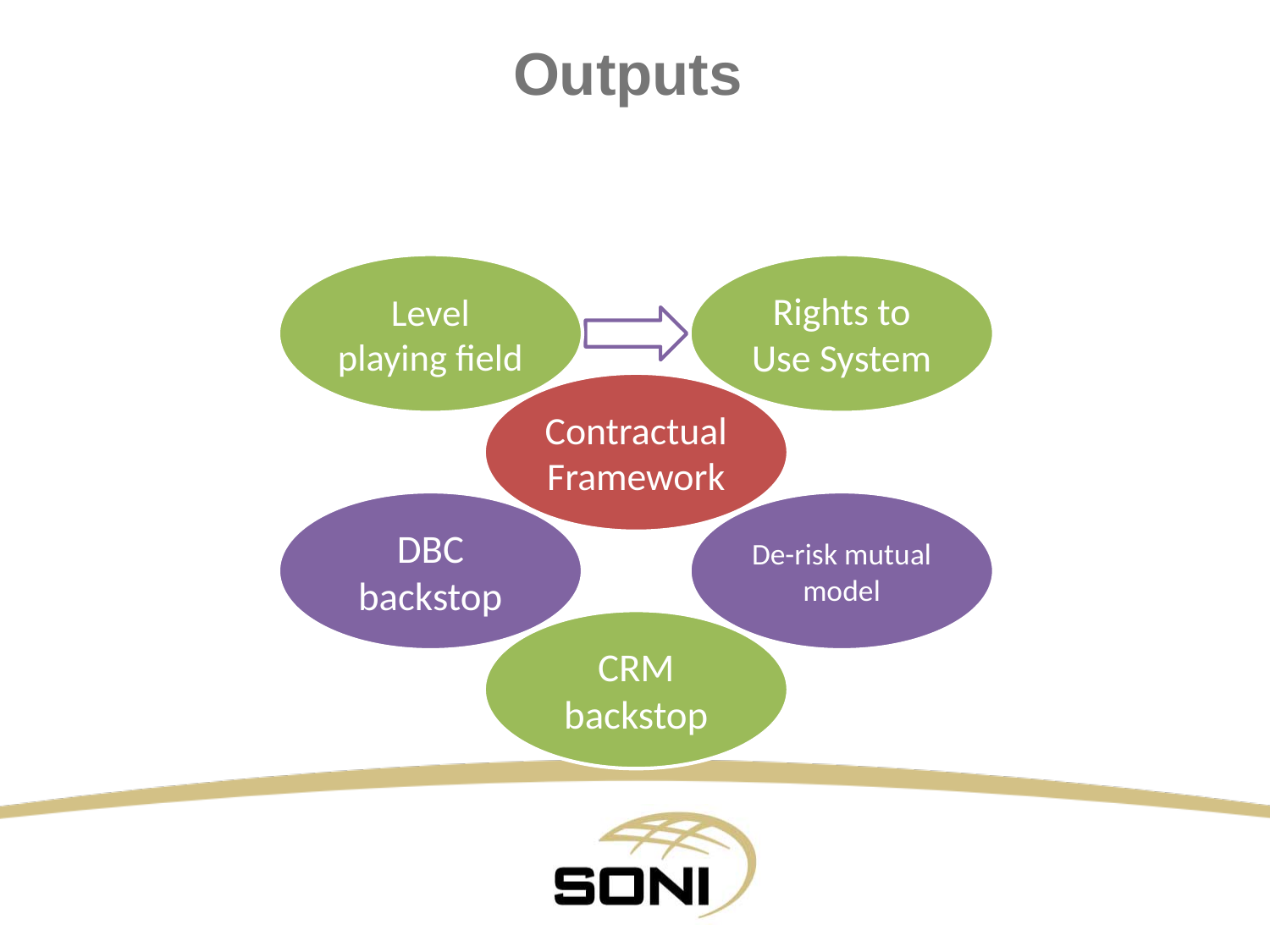

# Outputs
Contractual Framework
Rights to Use System
De-risk mutual model
CRM backstop
DBC backstop
Level playing field
44